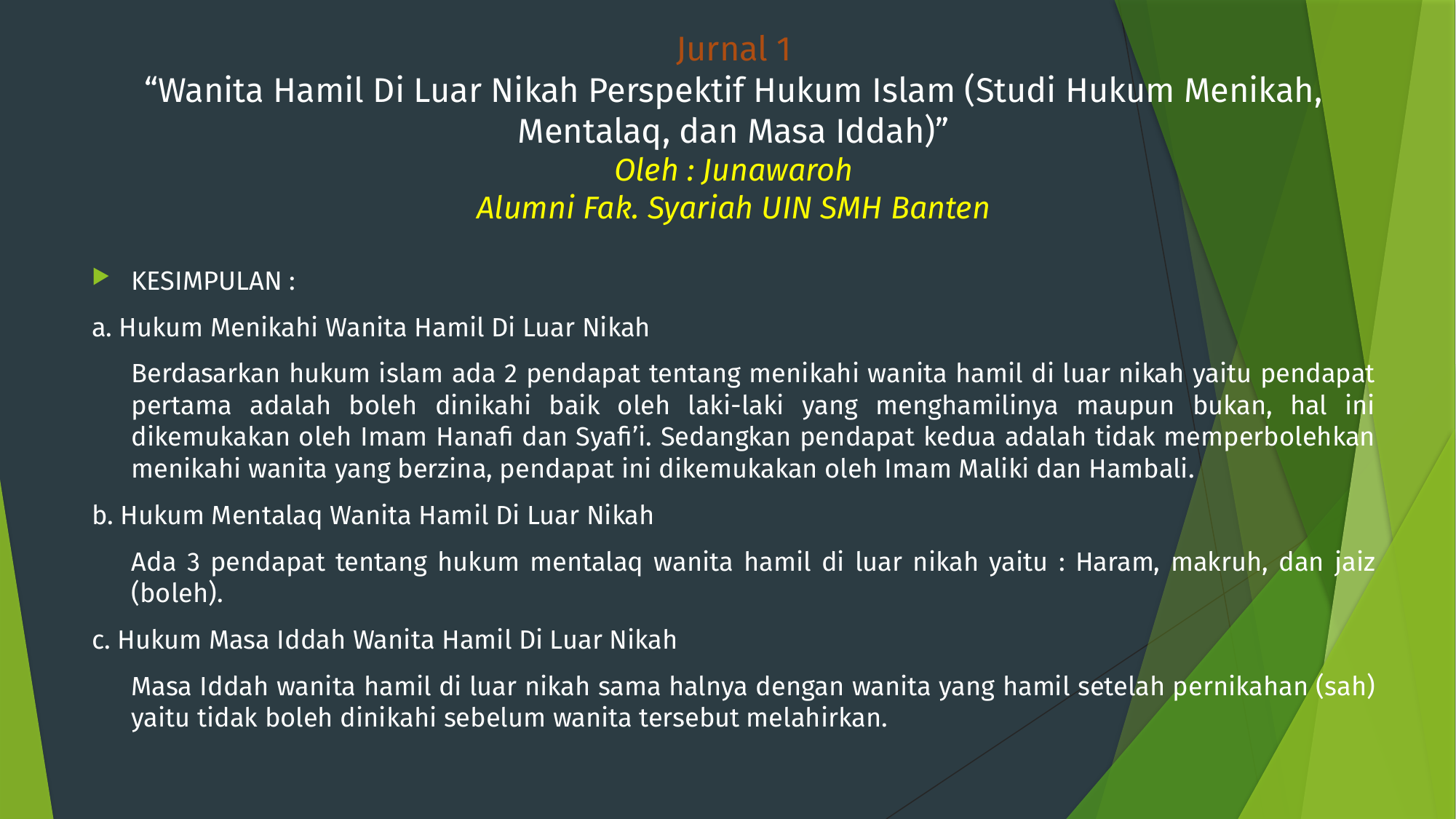

# Jurnal 1 “Wanita Hamil Di Luar Nikah Perspektif Hukum Islam (Studi Hukum Menikah, Mentalaq, dan Masa Iddah)” Oleh : Junawaroh Alumni Fak. Syariah UIN SMH Banten
KESIMPULAN :
a. Hukum Menikahi Wanita Hamil Di Luar Nikah
	Berdasarkan hukum islam ada 2 pendapat tentang menikahi wanita hamil di luar nikah yaitu pendapat pertama adalah boleh dinikahi baik oleh laki-laki yang menghamilinya maupun bukan, hal ini dikemukakan oleh Imam Hanafi dan Syafi’i. Sedangkan pendapat kedua adalah tidak memperbolehkan menikahi wanita yang berzina, pendapat ini dikemukakan oleh Imam Maliki dan Hambali.
b. Hukum Mentalaq Wanita Hamil Di Luar Nikah
	Ada 3 pendapat tentang hukum mentalaq wanita hamil di luar nikah yaitu : Haram, makruh, dan jaiz (boleh).
c. Hukum Masa Iddah Wanita Hamil Di Luar Nikah
	Masa Iddah wanita hamil di luar nikah sama halnya dengan wanita yang hamil setelah pernikahan (sah) yaitu tidak boleh dinikahi sebelum wanita tersebut melahirkan.